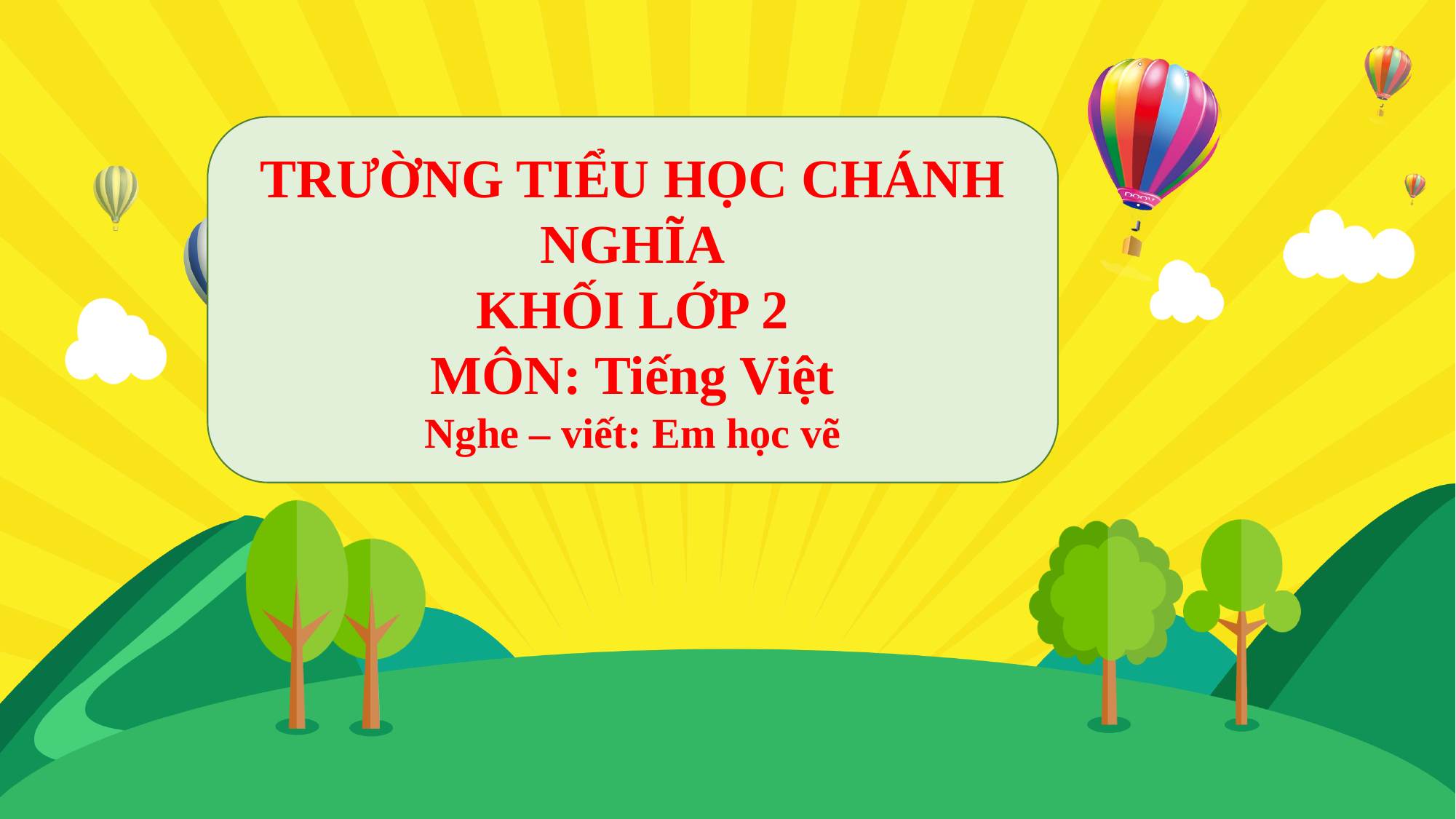

TRƯỜNG TIỂU HỌC CHÁNH NGHĨA
KHỐI LỚP 2
MÔN: Tiếng Việt
Nghe – viết: Em học vẽ